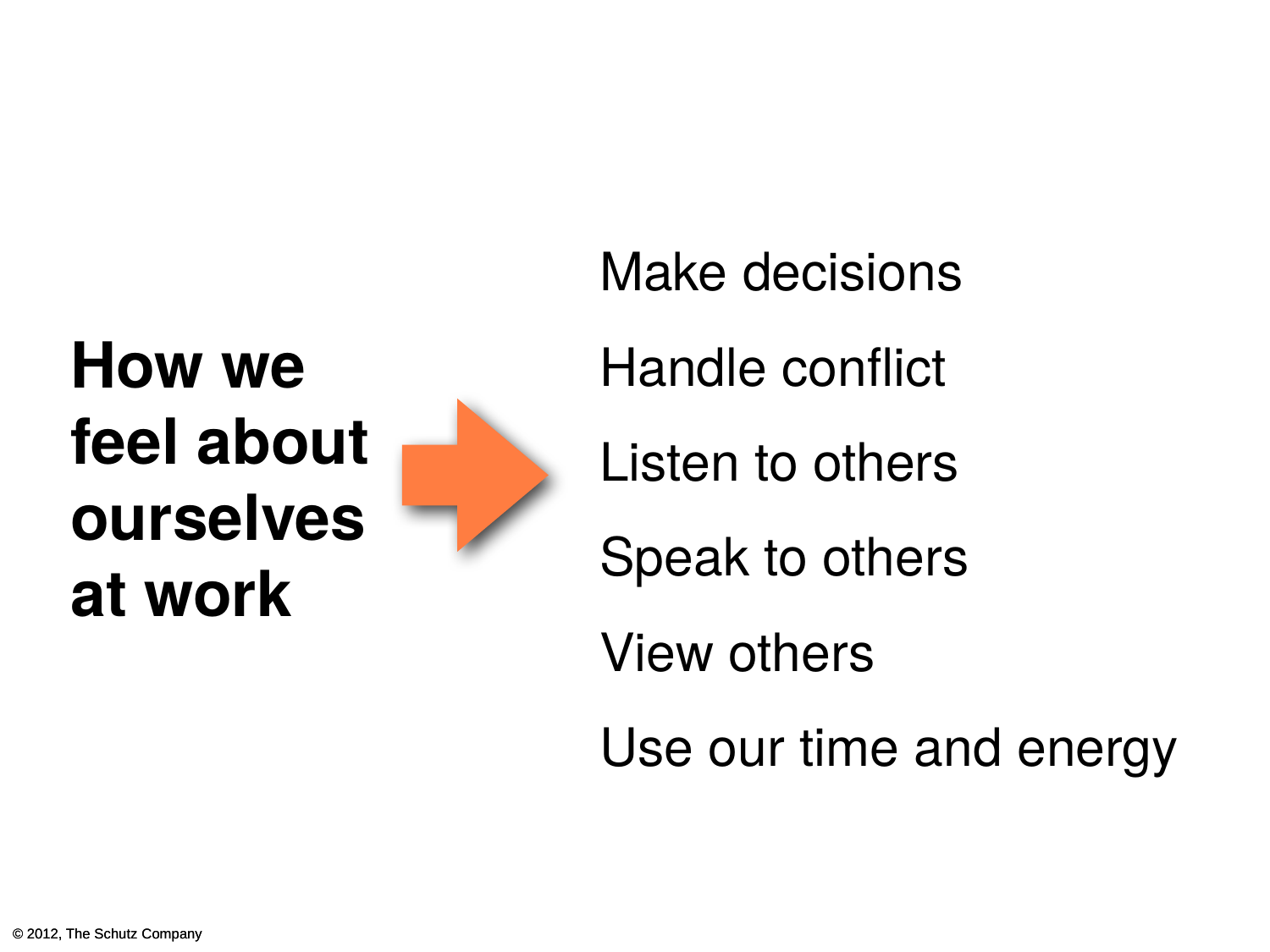

Make decisions
Handle conflict
Listen to others
Speak to others
View others
Use our time and energy
How we feel about ourselves at work

© 2012, The Schutz Company